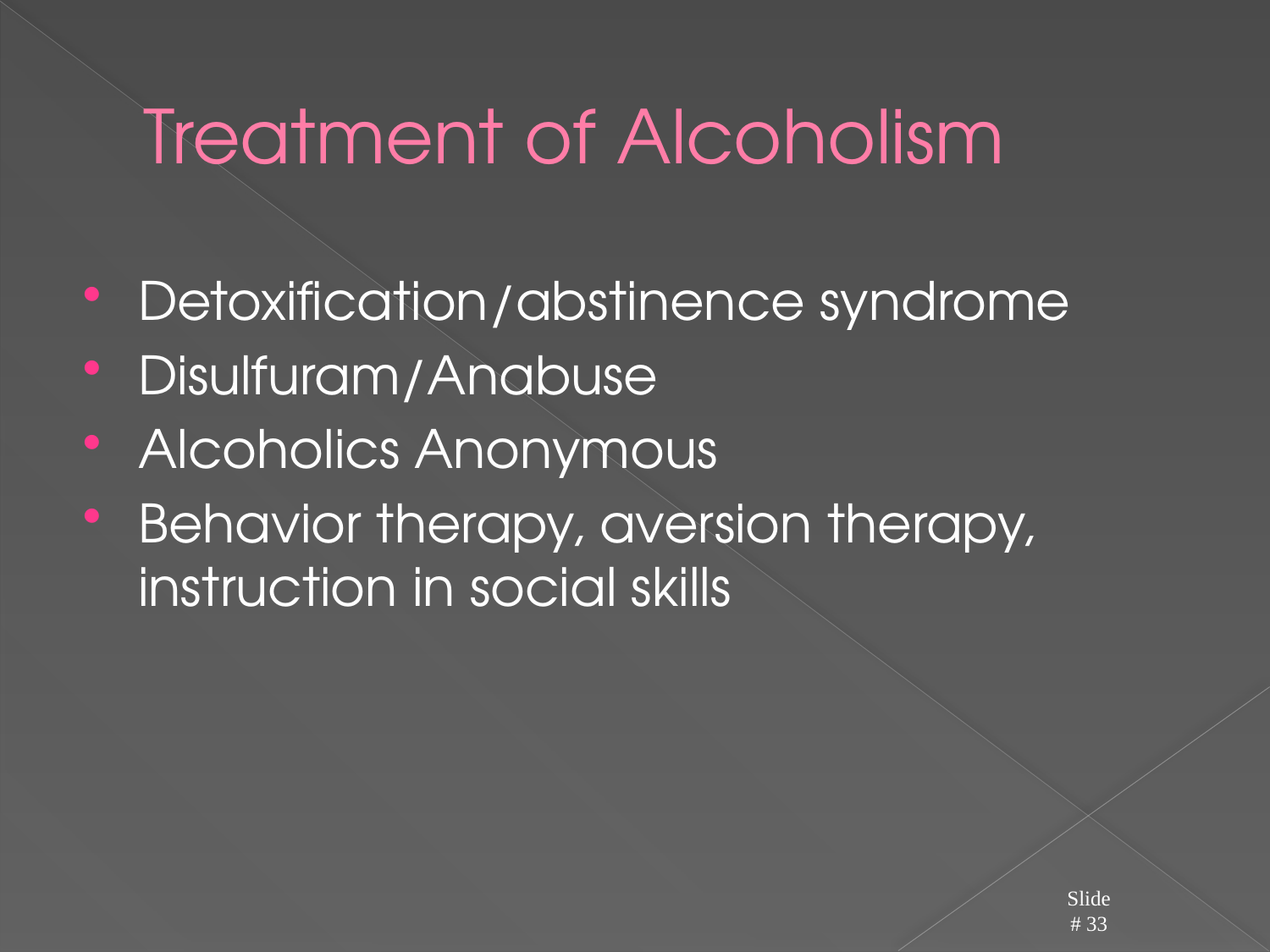

# Treatment of Alcoholism
Detoxification/abstinence syndrome
Disulfuram/Anabuse
Alcoholics Anonymous
Behavior therapy, aversion therapy, instruction in social skills
Slide # 33